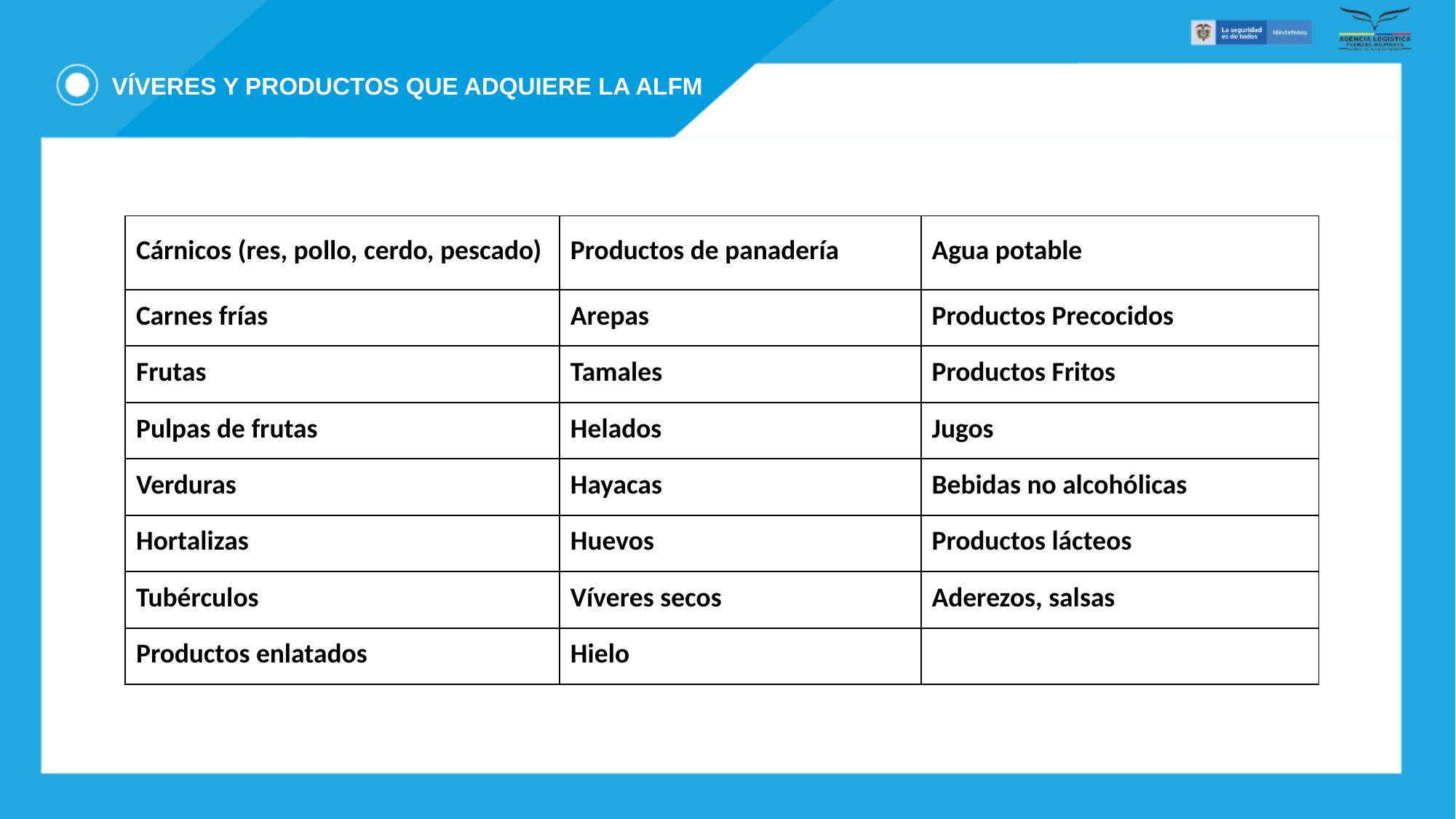

VÍVERES Y PRODUCTOS QUE ADQUIERE LA ALFM
| Cárnicos (res, pollo, cerdo, pescado) | Productos de panadería | Agua potable |
| --- | --- | --- |
| Carnes frías | Arepas | Productos Precocidos |
| Frutas | Tamales | Productos Fritos |
| Pulpas de frutas | Helados | Jugos |
| Verduras | Hayacas | Bebidas no alcohólicas |
| Hortalizas | Huevos | Productos lácteos |
| Tubérculos | Víveres secos | Aderezos, salsas |
| Productos enlatados | Hielo |  |